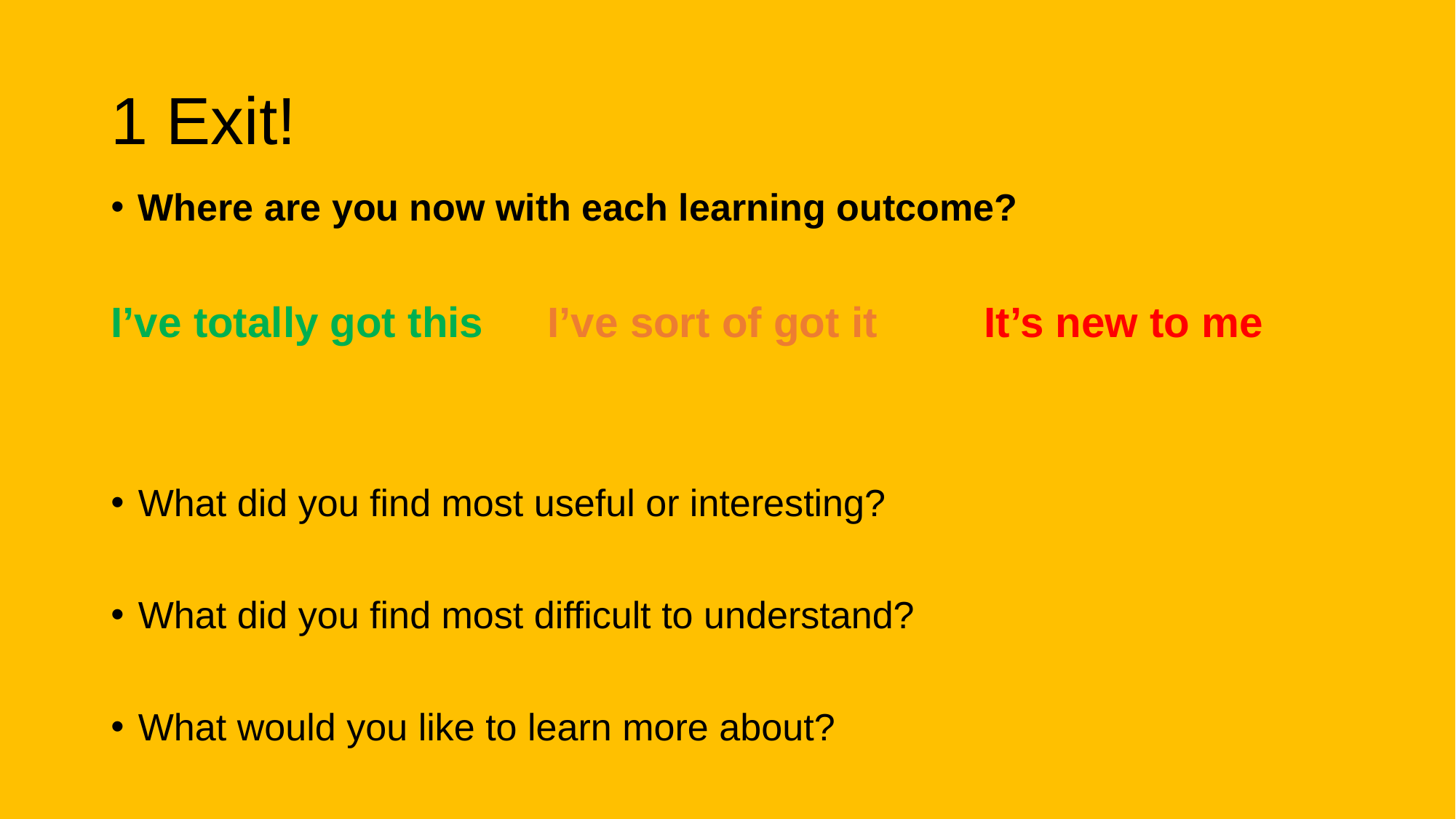

# 1 Exit!
Where are you now with each learning outcome?

I’ve totally got this	I’ve sort of got it	It’s new to me

What did you find most useful or interesting?

What did you find most difficult to understand?

What would you like to learn more about?